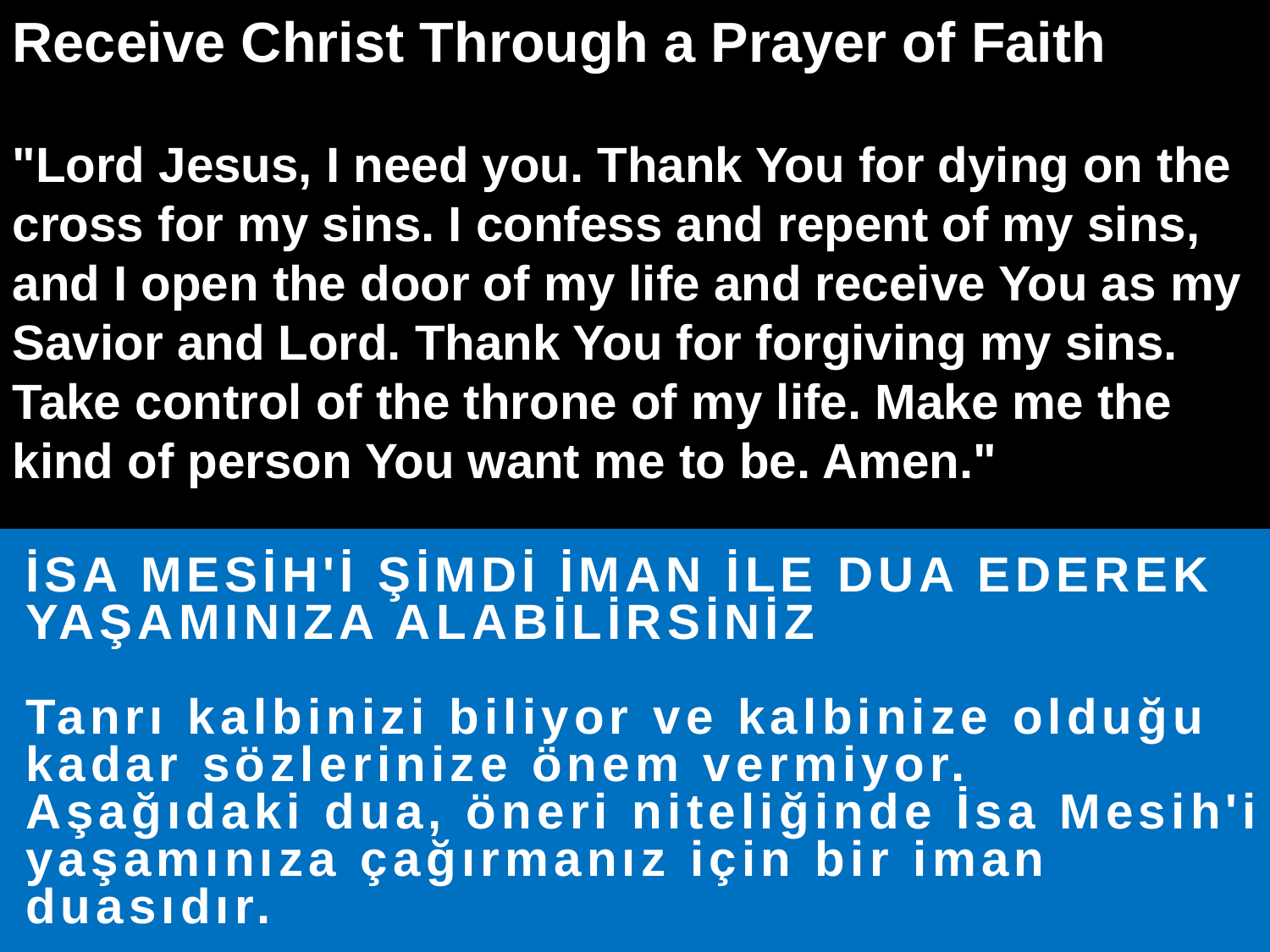

Receive Christ Through a Prayer of Faith
"Lord Jesus, I need you. Thank You for dying on the cross for my sins. I confess and repent of my sins, and I open the door of my life and receive You as my Savior and Lord. Thank You for forgiving my sins. Take control of the throne of my life. Make me the kind of person You want me to be. Amen."
İSA MESİH'İ ŞİMDİ İMAN İLE DUA EDEREK YAŞAMINIZA ALABİLİRSİNİZ

Tanrı kalbinizi biliyor ve kalbinize olduğu kadar sözlerinize önem vermiyor. Aşağıdaki dua, öneri niteliğinde İsa Mesih'i yaşamınıza çağırmanız için bir iman duasıdır.